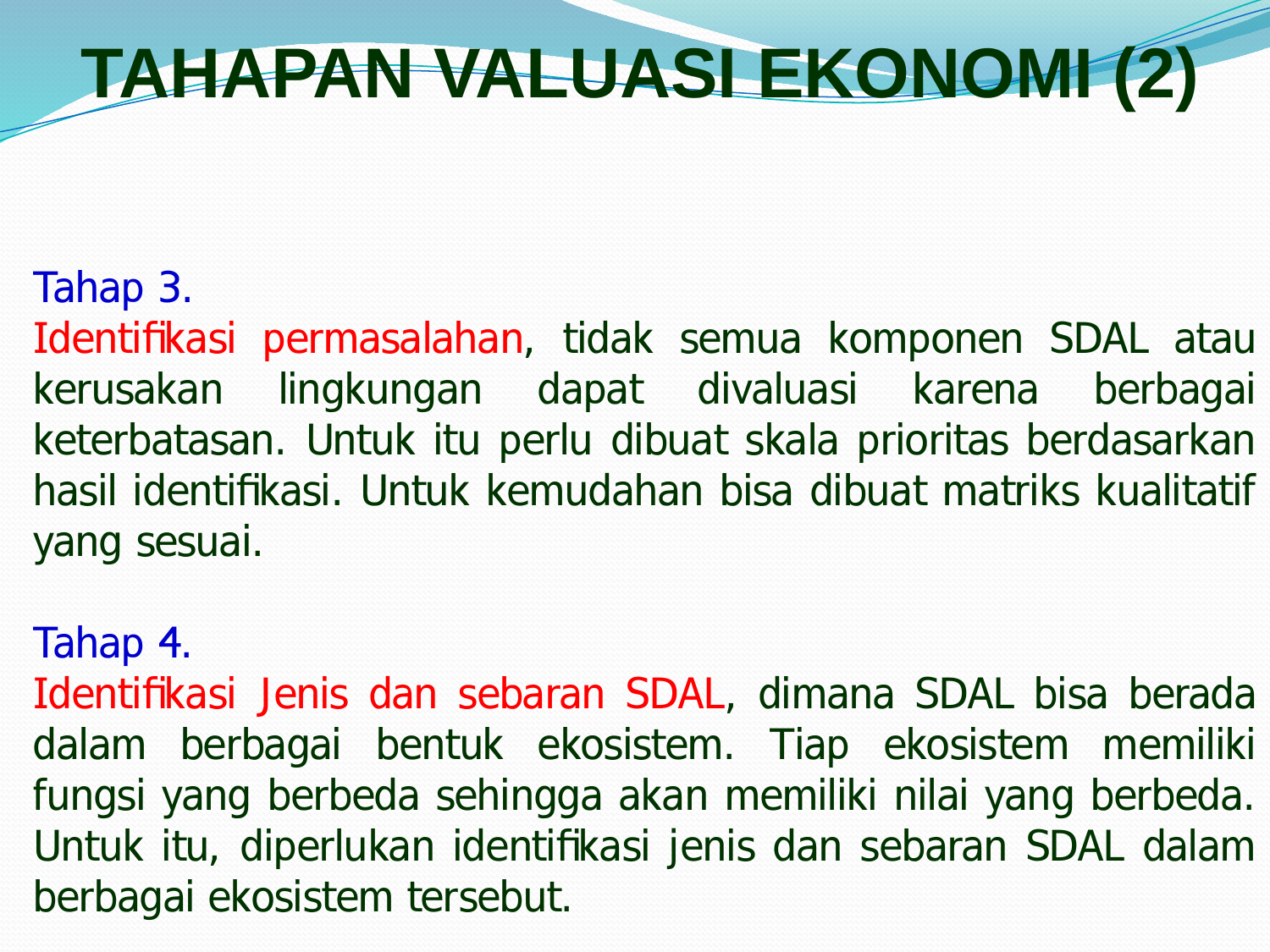

TAHAPAN VALUASI EKONOMI (2)
Tahap 3.
Identifikasi permasalahan, tidak semua komponen SDAL atau kerusakan lingkungan dapat divaluasi karena berbagai keterbatasan. Untuk itu perlu dibuat skala prioritas berdasarkan hasil identifikasi. Untuk kemudahan bisa dibuat matriks kualitatif yang sesuai.

Tahap 4.
Identifikasi Jenis dan sebaran SDAL, dimana SDAL bisa berada dalam berbagai bentuk ekosistem. Tiap ekosistem memiliki fungsi yang berbeda sehingga akan memiliki nilai yang berbeda. Untuk itu, diperlukan identifikasi jenis dan sebaran SDAL dalam berbagai ekosistem tersebut.